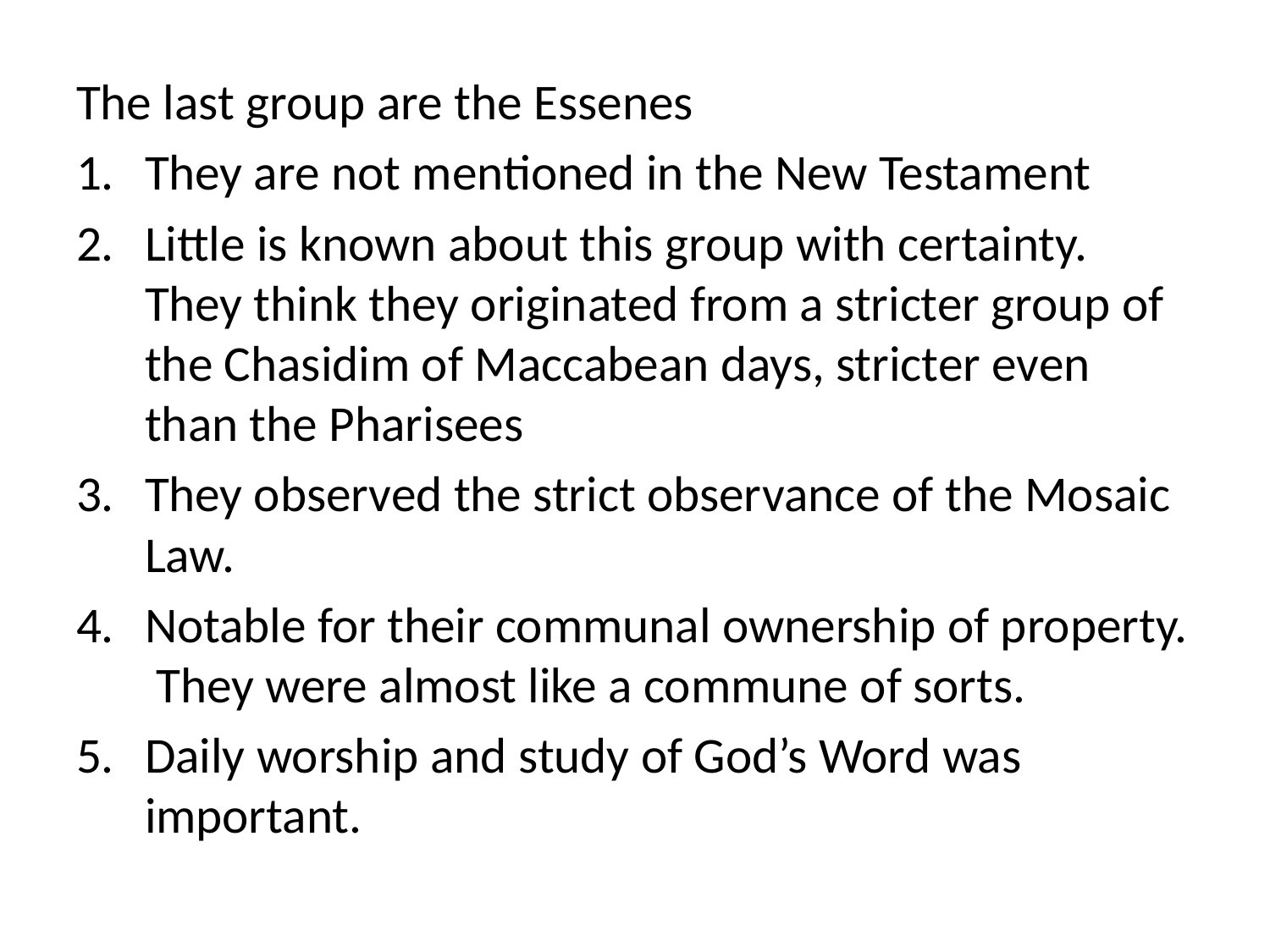

The last group are the Essenes
They are not mentioned in the New Testament
Little is known about this group with certainty.  They think they originated from a stricter group of the Chasidim of Maccabean days, stricter even than the Pharisees
They observed the strict observance of the Mosaic Law.
Notable for their communal ownership of property.  They were almost like a commune of sorts.
Daily worship and study of God’s Word was important.